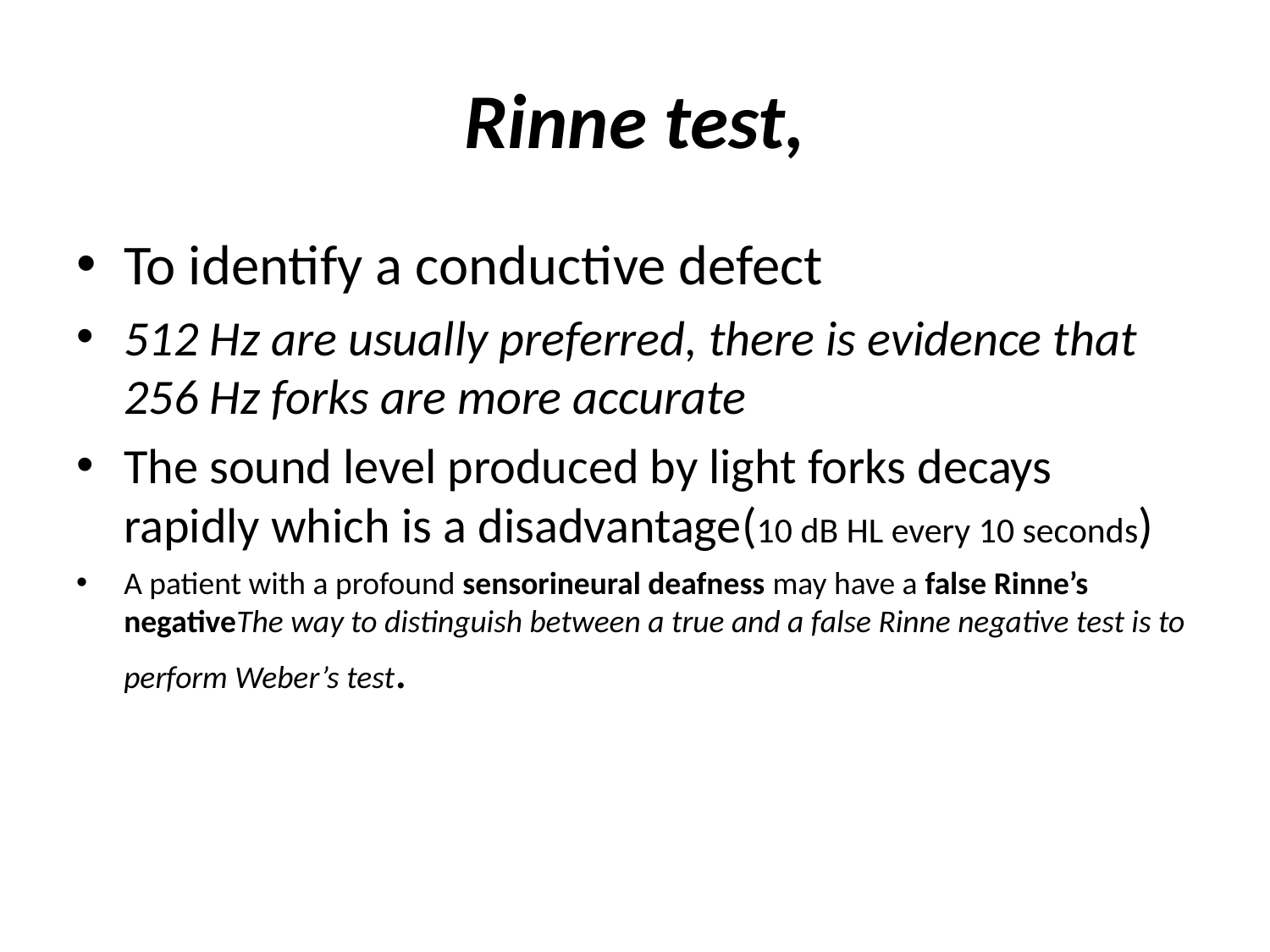

# Rinne test,
To identify a conductive defect
512 Hz are usually preferred, there is evidence that 256 Hz forks are more accurate
The sound level produced by light forks decays rapidly which is a disadvantage(10 dB HL every 10 seconds)
A patient with a profound sensorineural deafness may have a false Rinne’s negativeThe way to distinguish between a true and a false Rinne negative test is to perform Weber’s test.